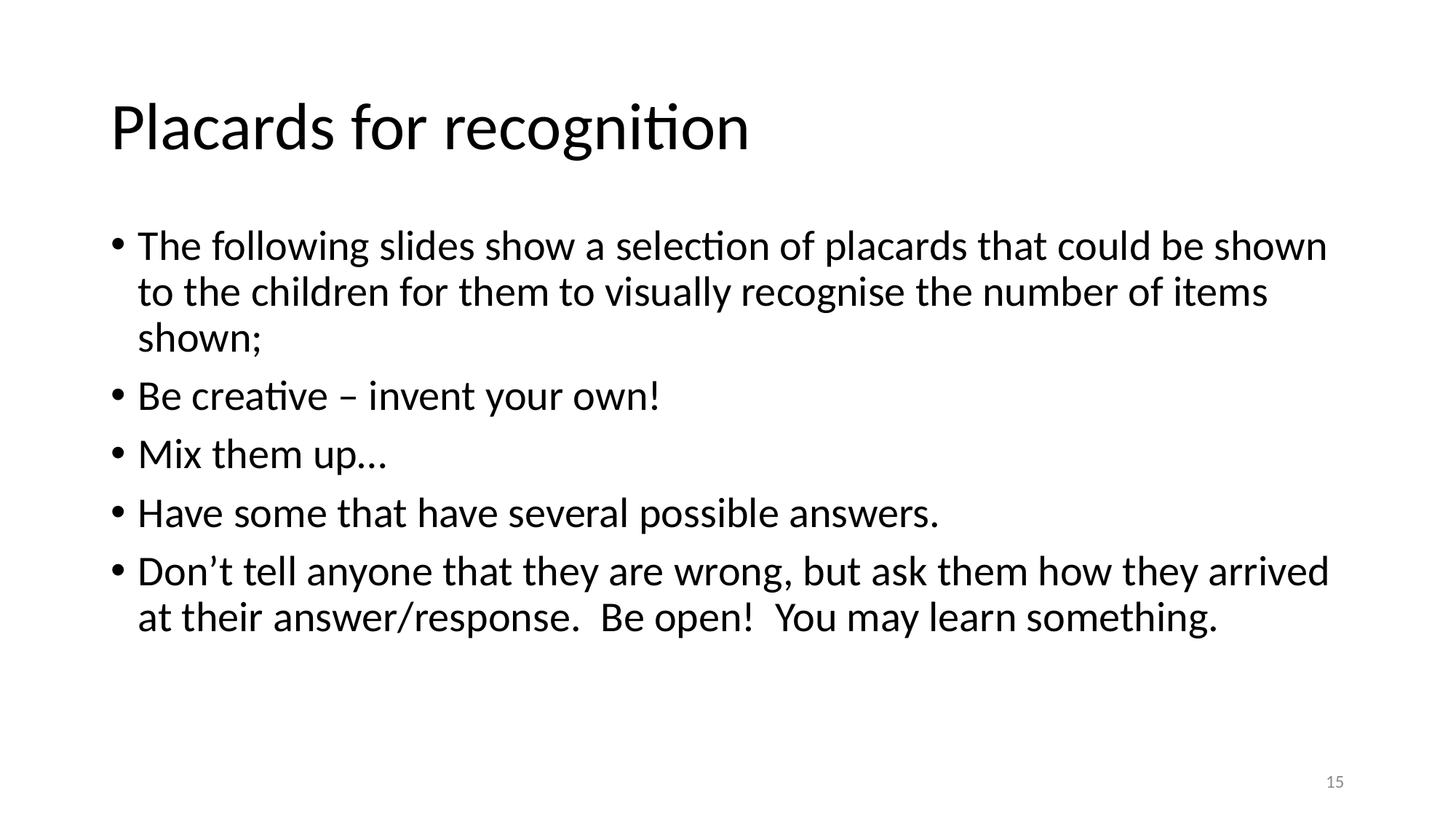

# Placards for recognition
The following slides show a selection of placards that could be shown to the children for them to visually recognise the number of items shown;
Be creative – invent your own!
Mix them up…
Have some that have several possible answers.
Don’t tell anyone that they are wrong, but ask them how they arrived at their answer/response.  Be open!  You may learn something.
15